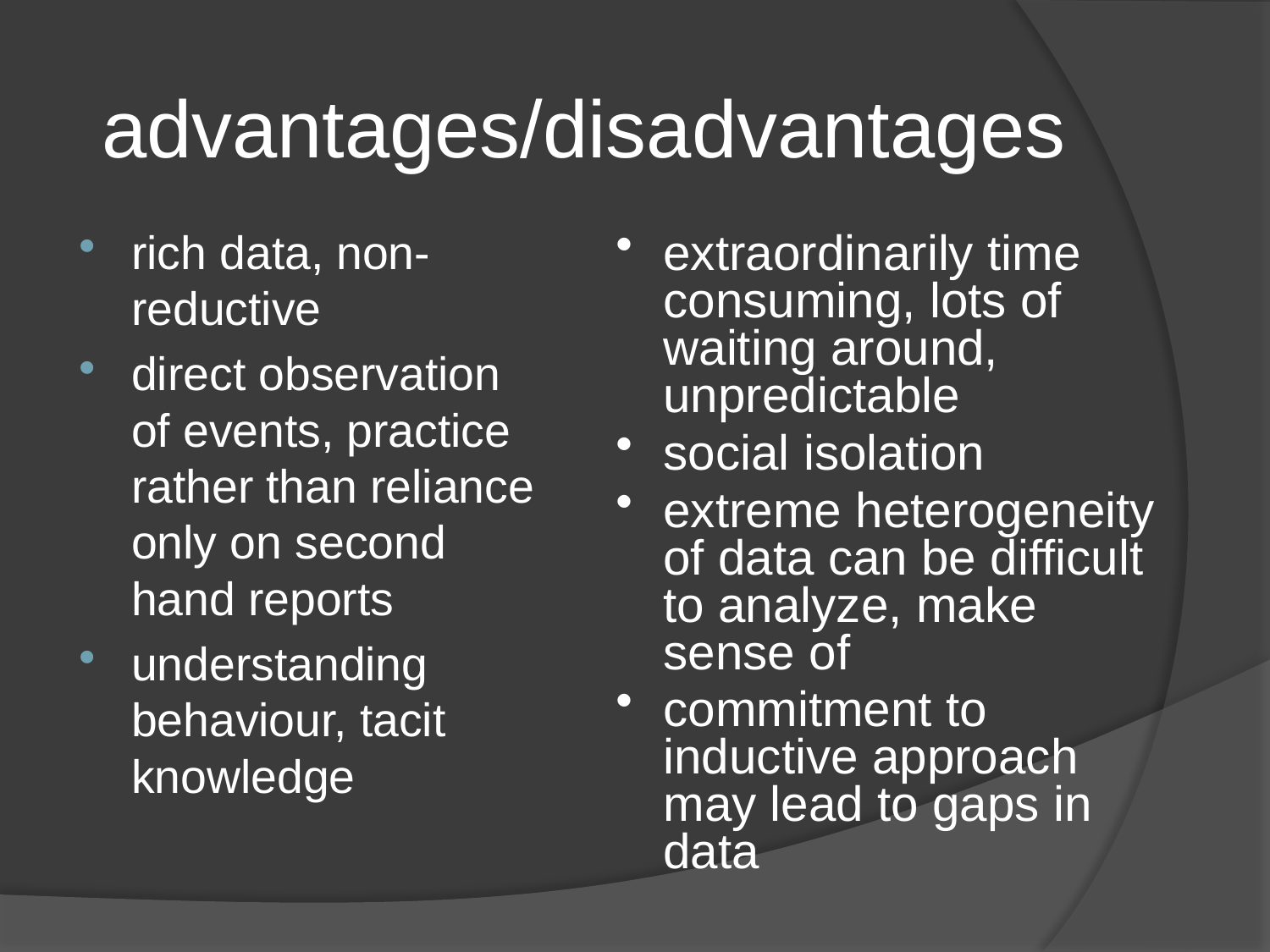

# advantages/disadvantages
rich data, non-reductive
direct observation of events, practice rather than reliance only on second hand reports
understanding behaviour, tacit knowledge
extraordinarily time consuming, lots of waiting around, unpredictable
social isolation
extreme heterogeneity of data can be difficult to analyze, make sense of
commitment to inductive approach may lead to gaps in data